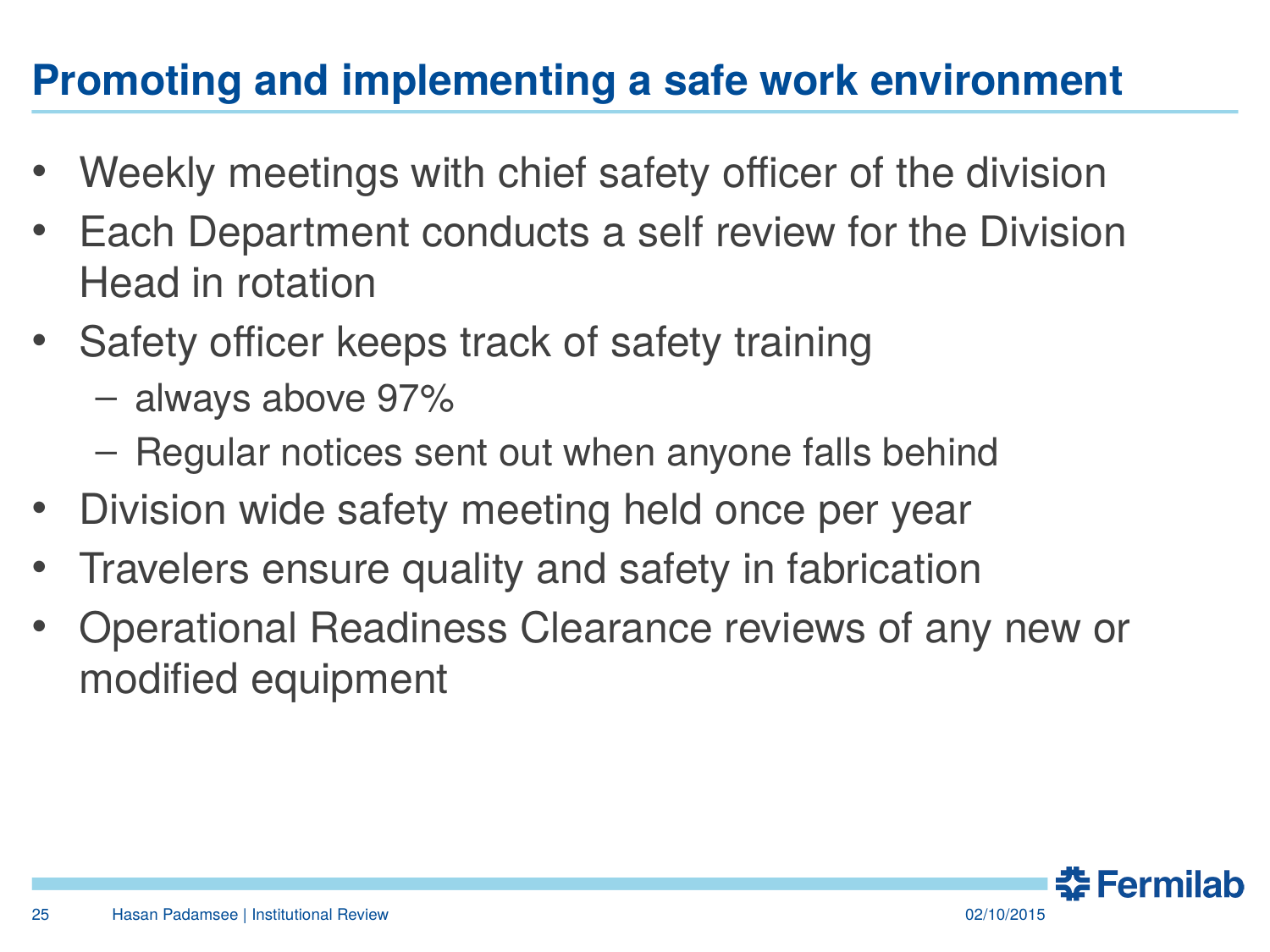

# Promoting and implementing a safe work environment
Weekly meetings with chief safety officer of the division
Each Department conducts a self review for the Division Head in rotation
Safety officer keeps track of safety training
always above 97%
Regular notices sent out when anyone falls behind
Division wide safety meeting held once per year
Travelers ensure quality and safety in fabrication
Operational Readiness Clearance reviews of any new or modified equipment

25
Hasan Padamsee | Institutional Review
02/10/2015